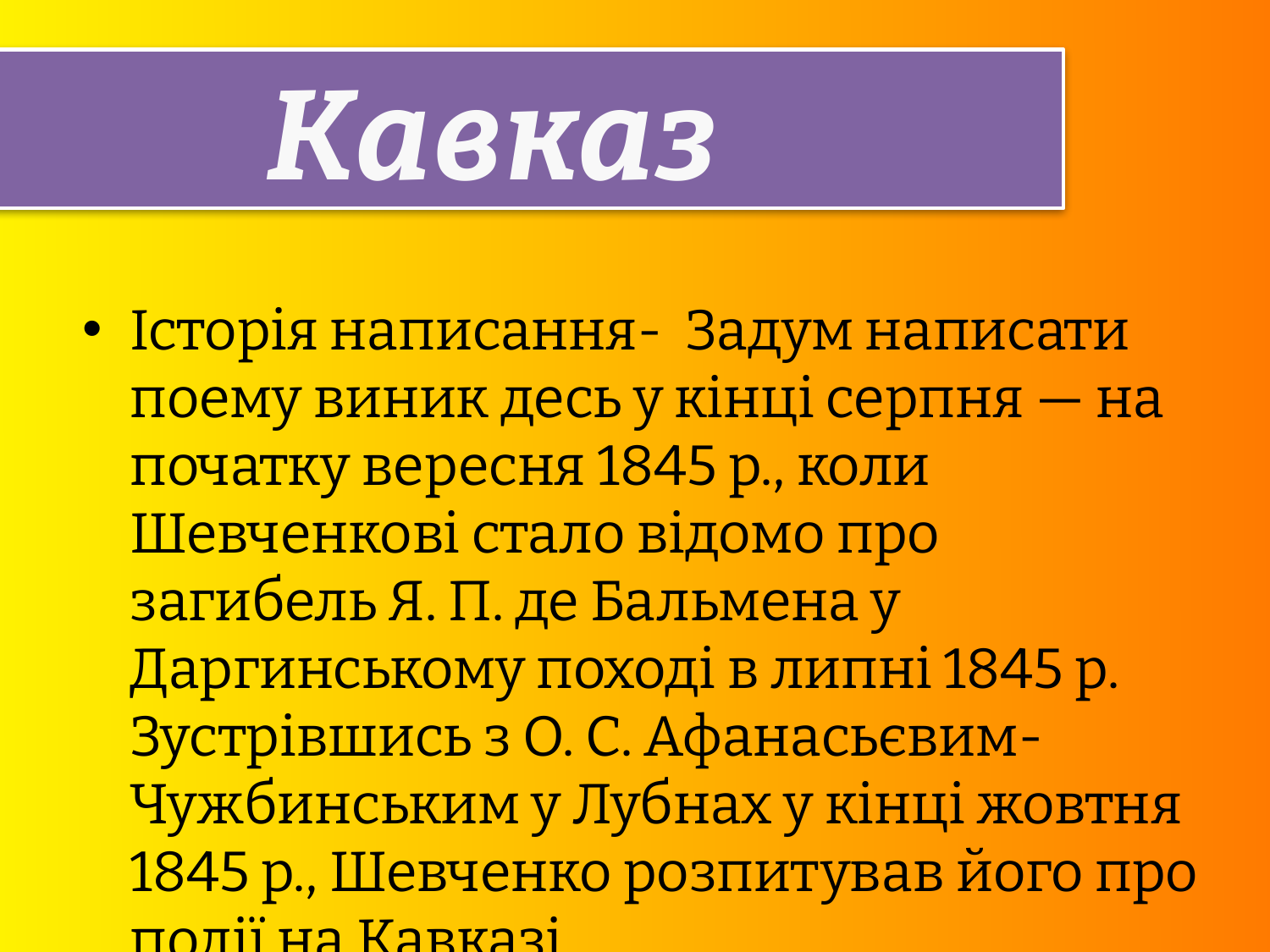

# Кавказ
Історія написання-  Задум написати поему виник десь у кінці серпня — на початку вересня 1845 р., коли Шевченкові стало відомо про загибель Я. П. де Бальмена у Даргинському поході в липні 1845 р.  Зустрівшись з О. С. Афанасьєвим-Чужбинським у Лубнах у кінці жовтня 1845 р., Шевченко розпитував його про події на Кавказі